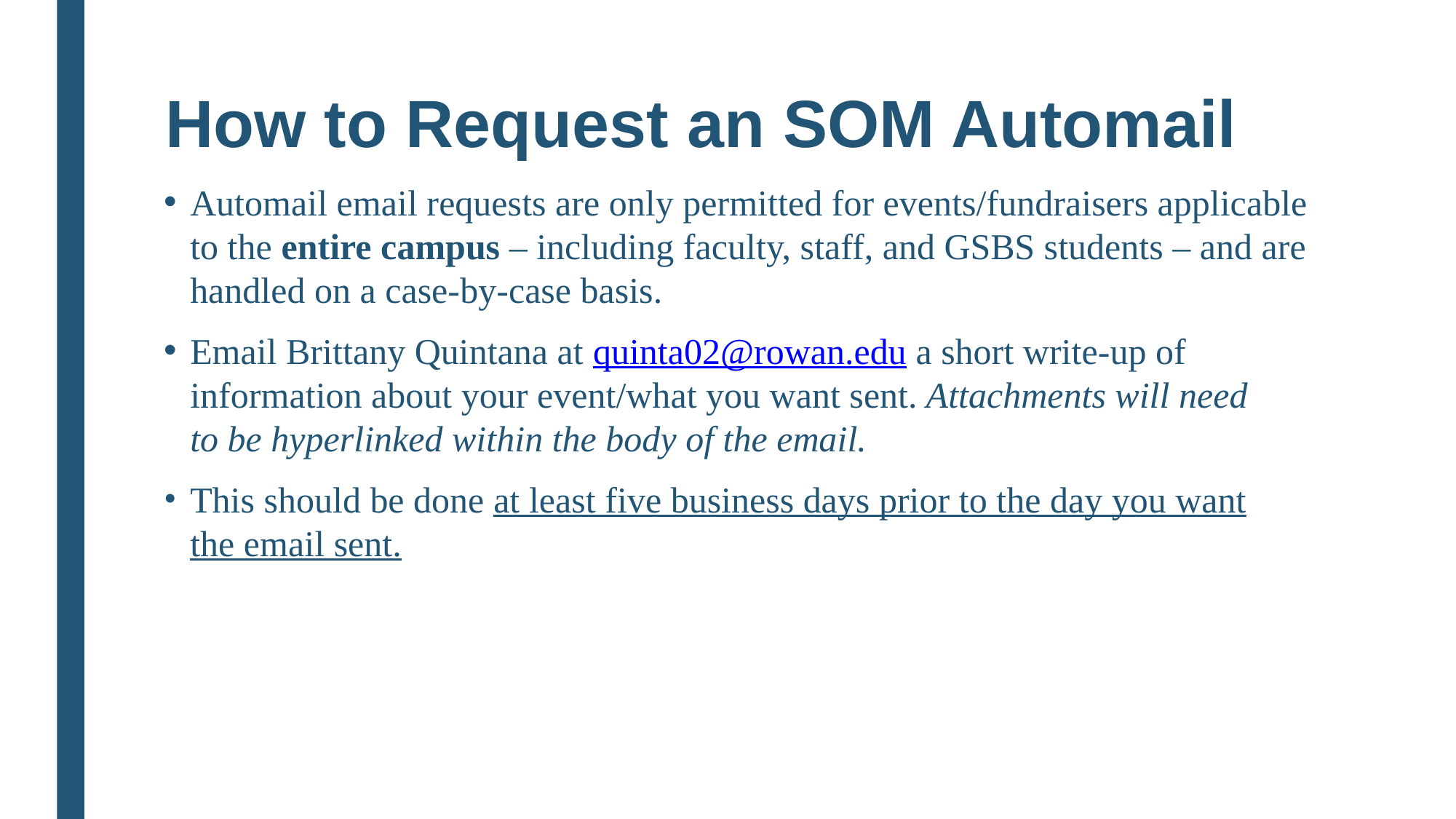

# How to Request an SOM Automail
Automail email requests are only permitted for events/fundraisers applicable to the entire campus – including faculty, staff, and GSBS students – and are handled on a case-by-case basis.
Email Brittany Quintana at quinta02@rowan.edu a short write-up of information about your event/what you want sent. Attachments will need to be hyperlinked within the body of the email.
This should be done at least five business days prior to the day you want the email sent.